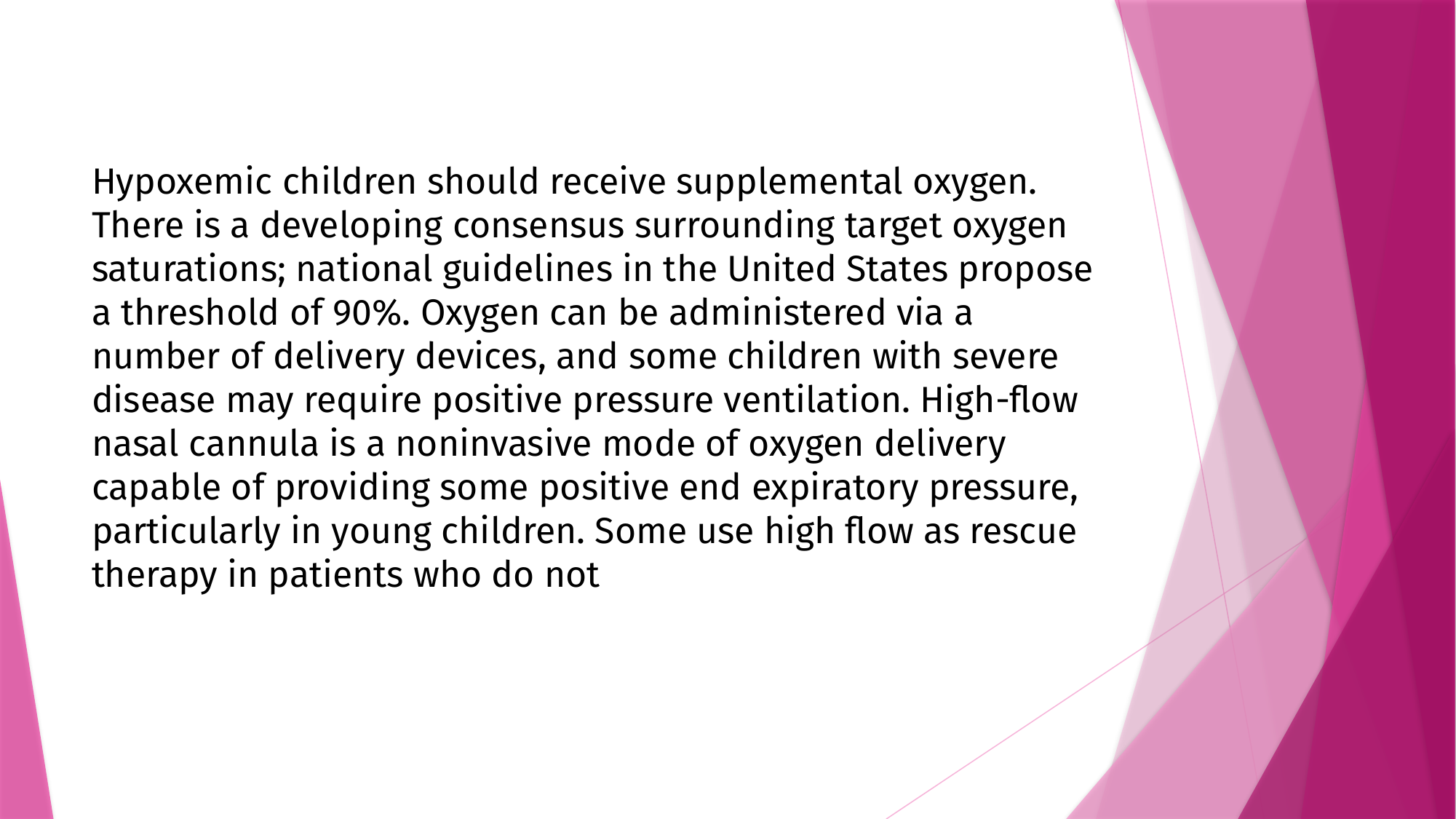

# Hypoxemic children should receive supplemental oxygen. There is a developing consensus surrounding target oxygen saturations; national guidelines in the United States propose a threshold of 90%. Oxygen can be administered via a number of delivery devices, and some children with severe disease may require positive pressure ventilation. High-flow nasal cannula is a noninvasive mode of oxygen delivery capable of providing some positive end expiratory pressure, particularly in young children. Some use high flow as rescue therapy in patients who do not